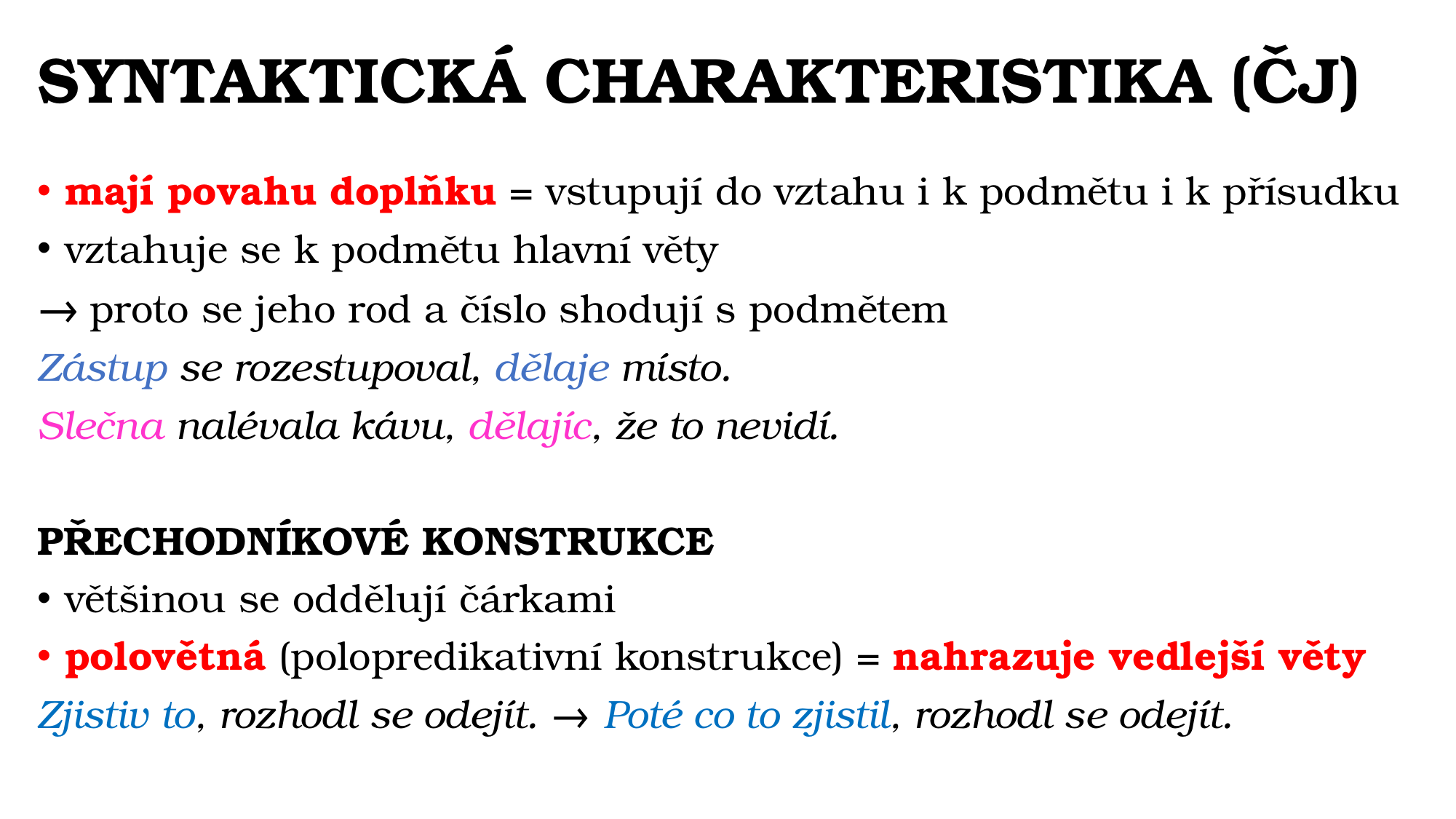

# SYNTAKTICKÁ CHARAKTERISTIKA (ČJ)
mají povahu doplňku = vstupují do vztahu i k podmětu i k přísudku
vztahuje se k podmětu hlavní věty
→ proto se jeho rod a číslo shodují s podmětem
Zástup se rozestupoval, dělaje místo.
Slečna nalévala kávu, dělajíc, že to nevidí.

PŘECHODNÍKOVÉ KONSTRUKCE
většinou se oddělují čárkami
polovětná (polopredikativní konstrukce) = nahrazuje vedlejší věty
Zjistiv to, rozhodl se odejít. → Poté co to zjistil, rozhodl se odejít.